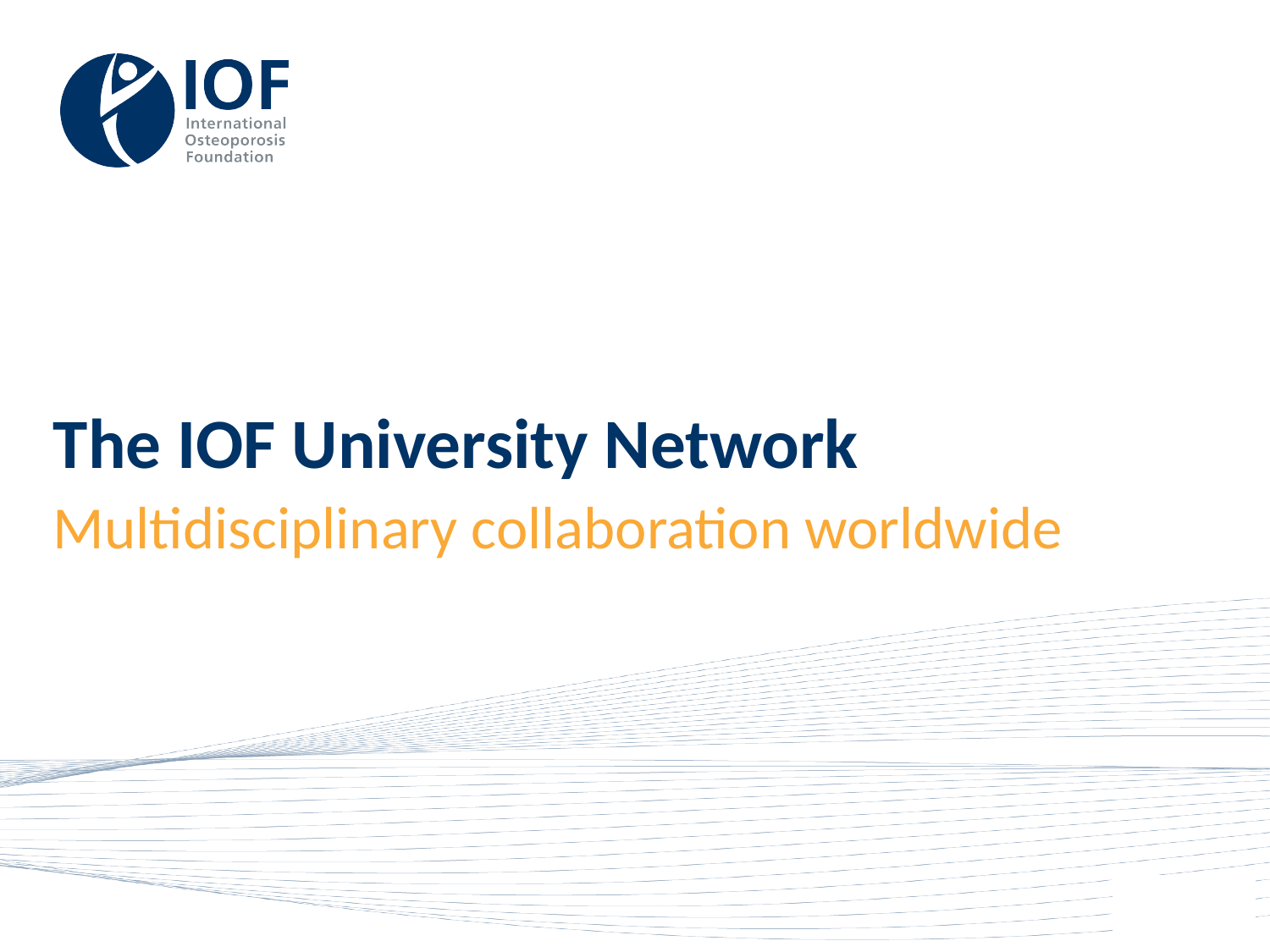

# The IOF University Network
Multidisciplinary collaboration worldwide